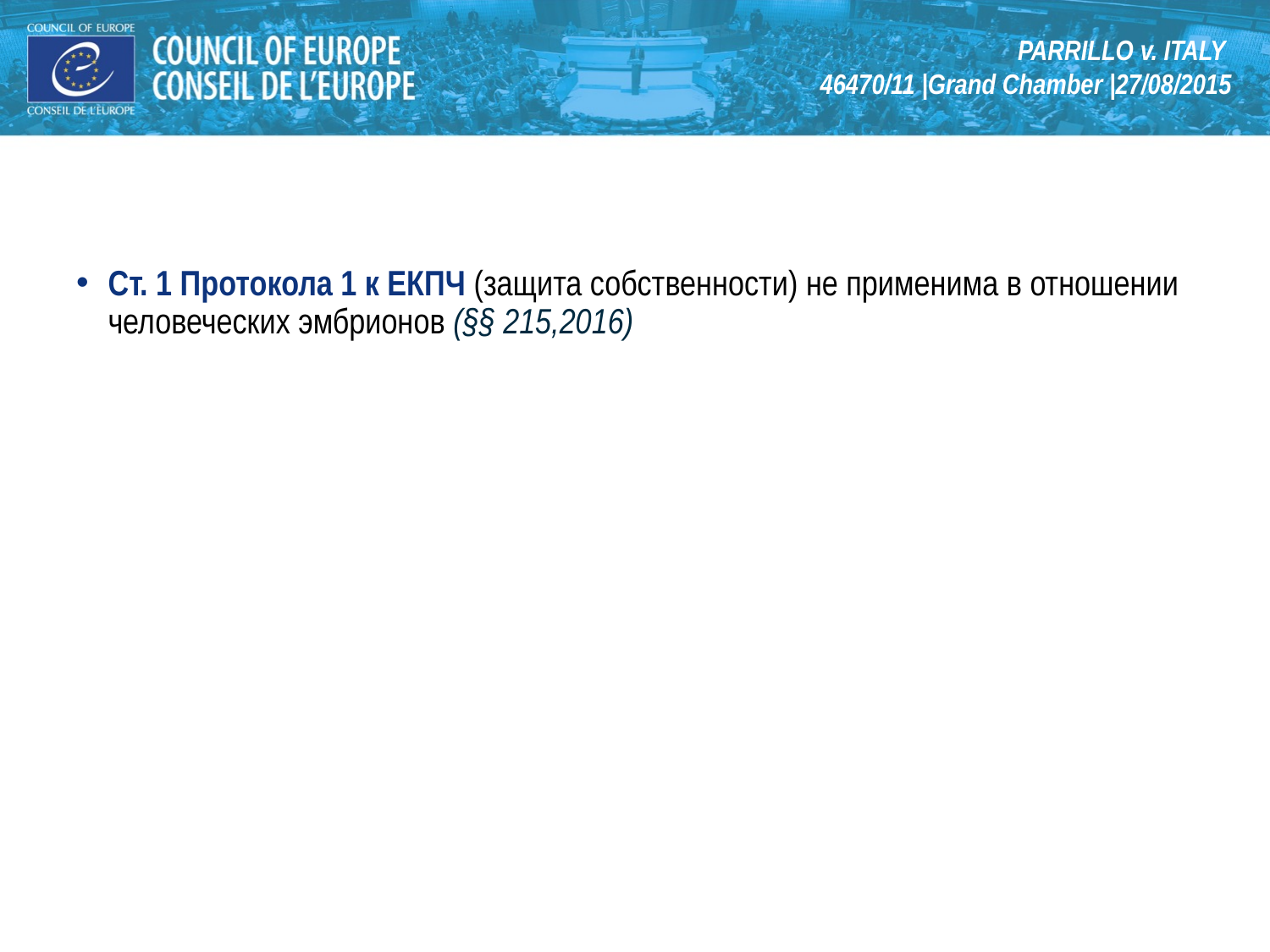

PARRILLO v. ITALY
46470/11 |Grand Chamber |27/08/2015

Ст. 1 Протокола 1 к ЕКПЧ (защита собственности) не применима в отношении человеческих эмбрионов (§§ 215,2016)